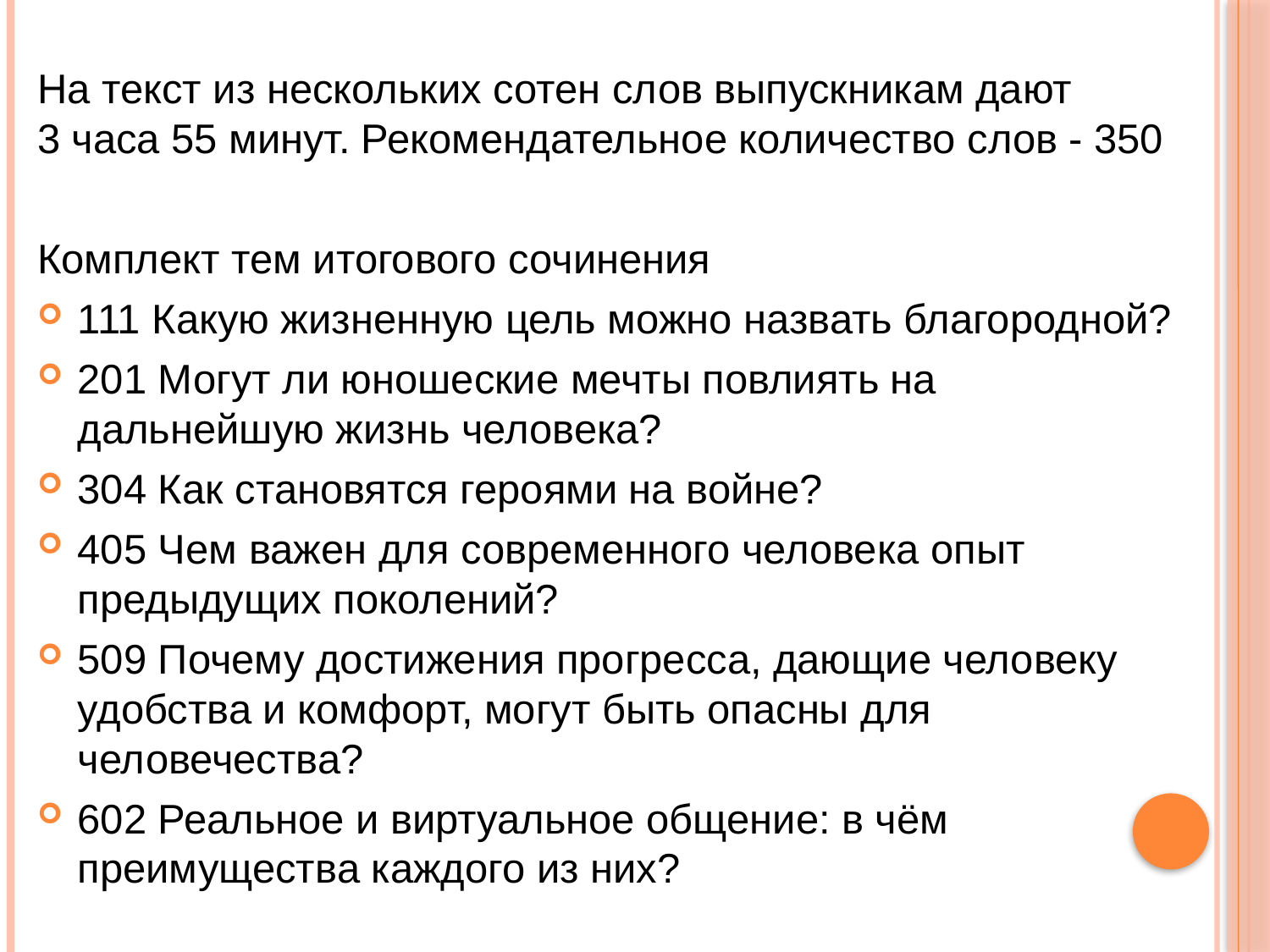

На текст из нескольких сотен слов выпускникам дают 3 часа 55 минут. Рекомендательное количество слов - 350

Комплект тем итогового сочинения
111 Какую жизненную цель можно назвать благородной?
201 Могут ли юношеские мечты повлиять на дальнейшую жизнь человека?
304 Как становятся героями на войне?
405 Чем важен для современного человека опыт предыдущих поколений?
509 Почему достижения прогресса, дающие человеку удобства и комфорт, могут быть опасны для человечества?
602 Реальное и виртуальное общение: в чём преимущества каждого из них?